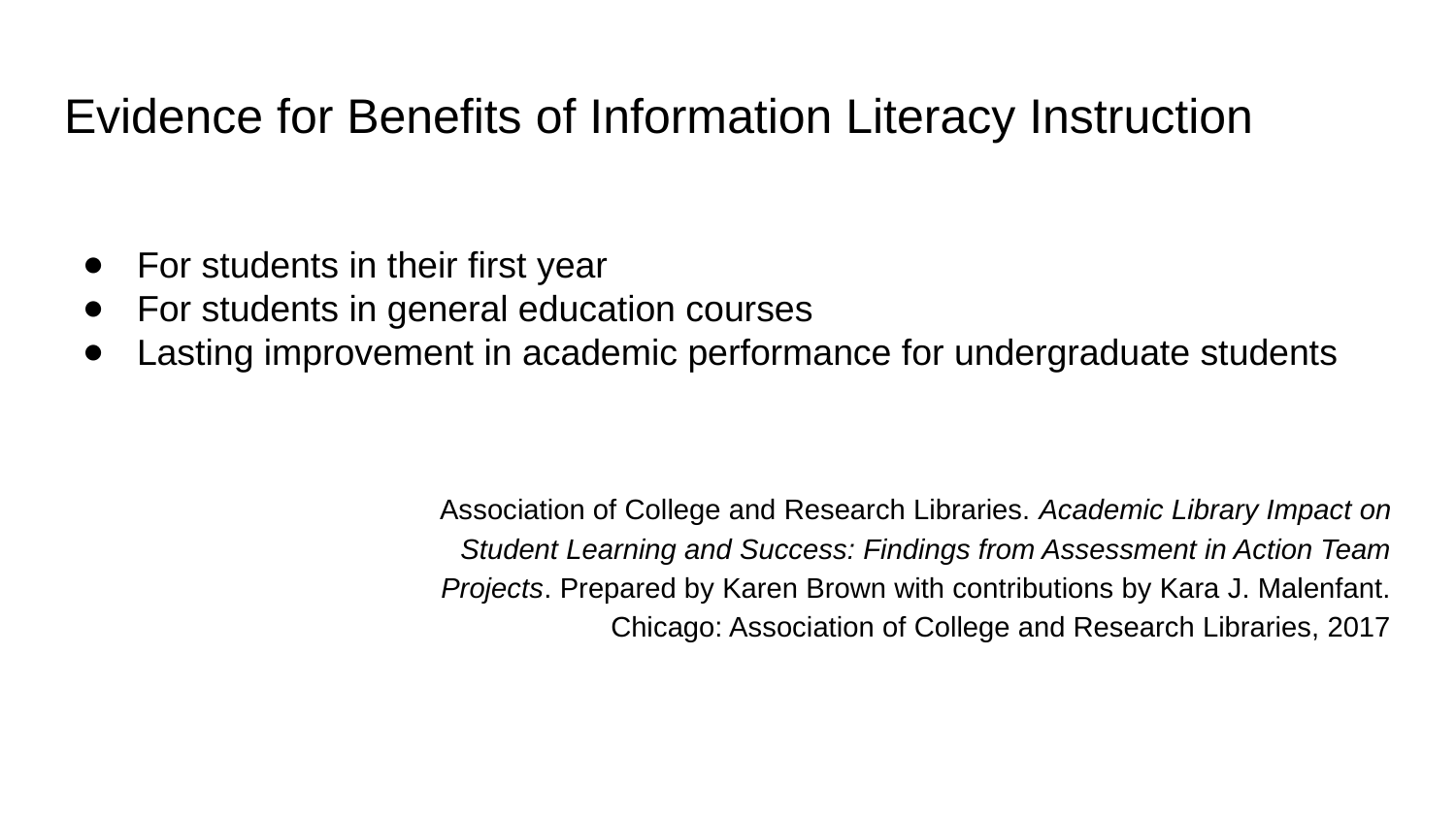

# Evidence for Benefits of Information Literacy Instruction

For students in their first year
For students in general education courses
Lasting improvement in academic performance for undergraduate students

Association of College and Research Libraries. Academic Library Impact on Student Learning and Success: Findings from Assessment in Action Team Projects. Prepared by Karen Brown with contributions by Kara J. Malenfant. Chicago: Association of College and Research Libraries, 2017